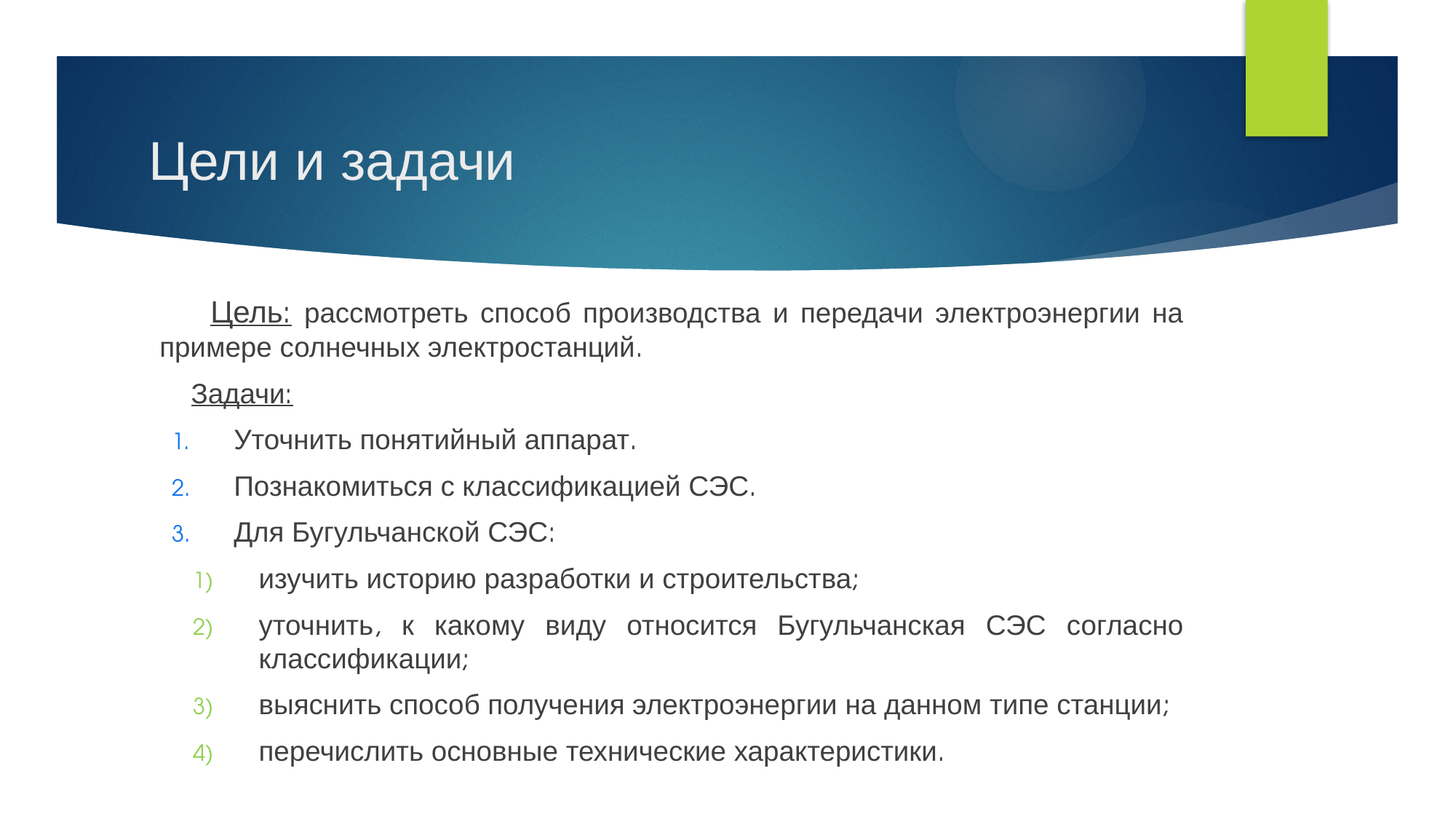

# Цели и задачи
    Цель: рассмотреть способ производства и передачи электроэнергии на примере солнечных электростанций.
    Задачи:
Уточнить понятийный аппарат.
Познакомиться с классификацией СЭС.
Для Бугульчанской СЭС:
изучить историю разработки и строительства;
уточнить, к какому виду относится Бугульчанская СЭС согласно классификации;
выяснить способ получения электроэнергии на данном типе станции;
перечислить основные технические характеристики.